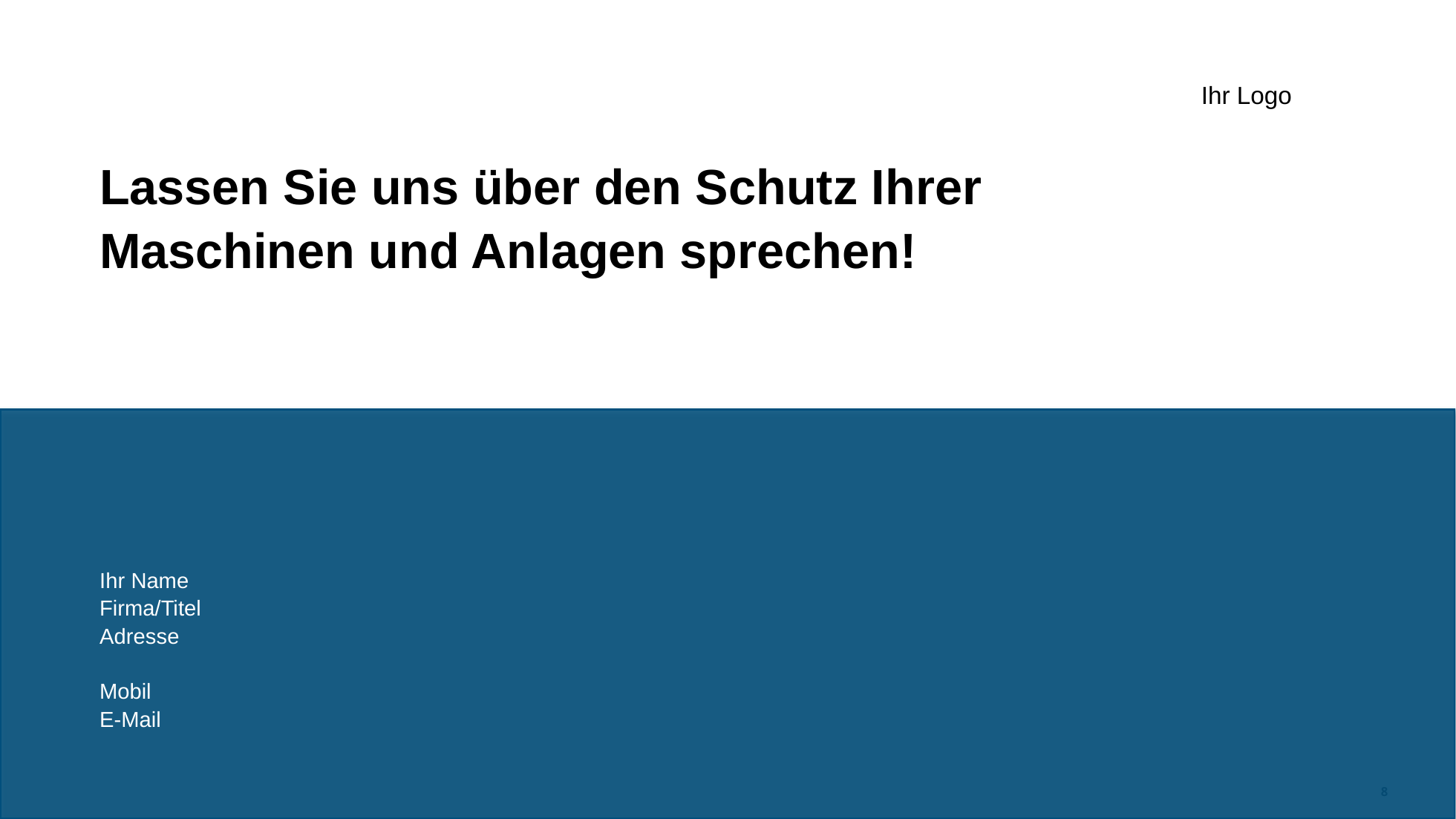

Ihr Logo
Lassen Sie uns über den Schutz Ihrer Maschinen und Anlagen sprechen!

Ihr Name
Firma/Titel
Adresse

Mobil
E-Mail